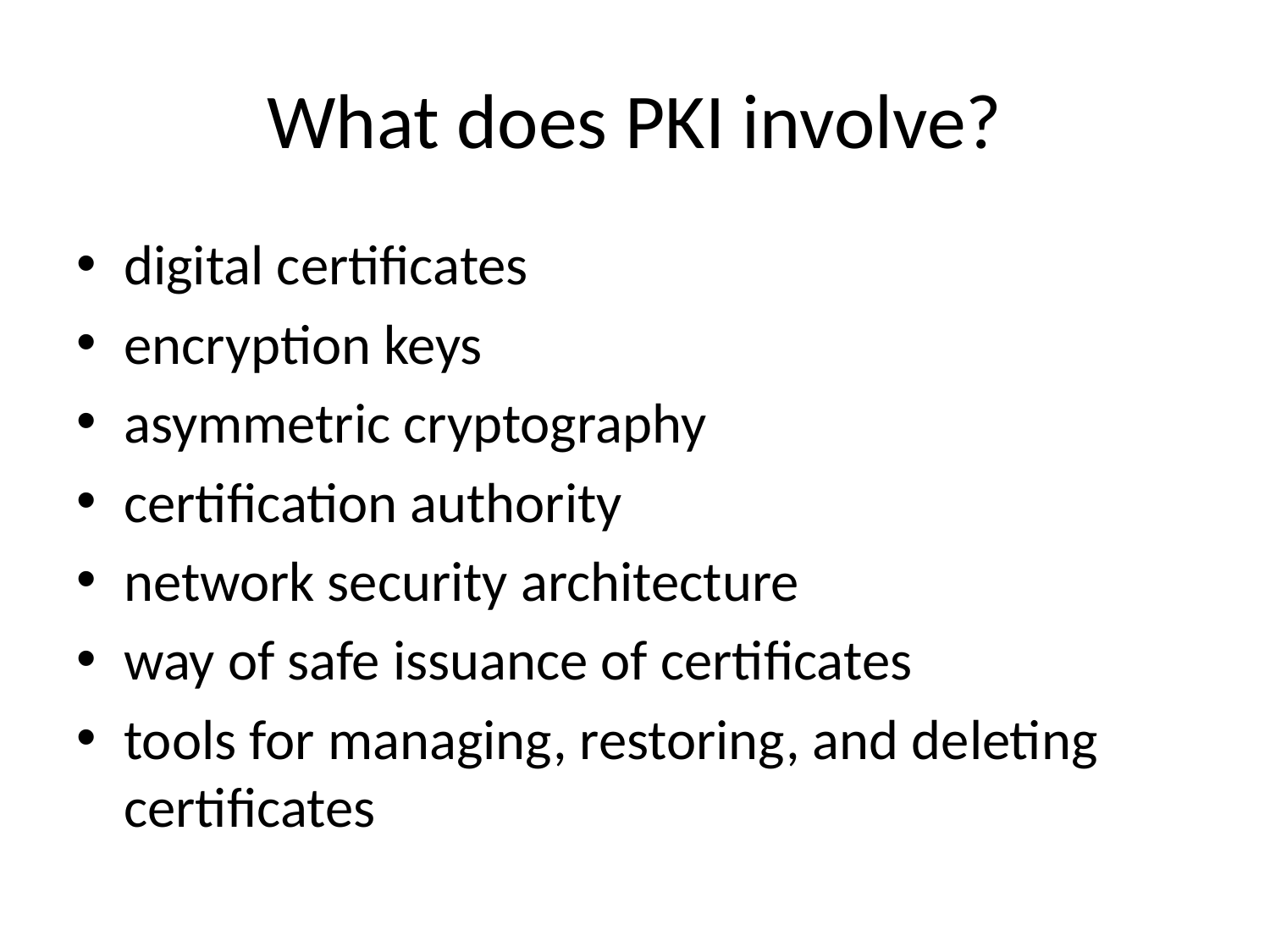

# What does PKI involve?
digital certificates
encryption keys
asymmetric cryptography
certification authority
network security architecture
way of safe issuance of certificates
tools for managing, restoring, and deleting certificates